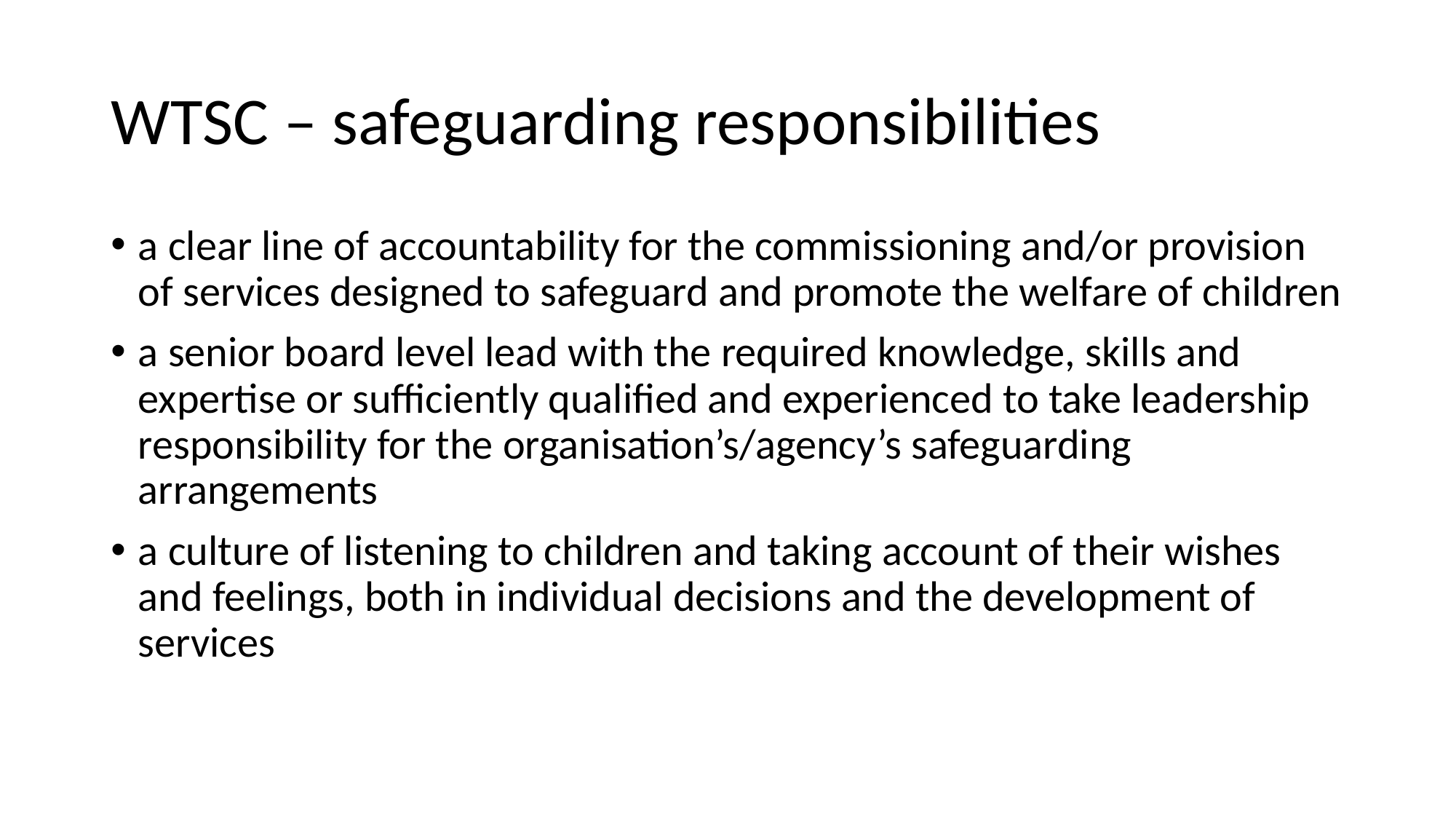

# WTSC – safeguarding responsibilities
a clear line of accountability for the commissioning and/or provision of services designed to safeguard and promote the welfare of children
a senior board level lead with the required knowledge, skills and expertise or sufficiently qualified and experienced to take leadership responsibility for the organisation’s/agency’s safeguarding arrangements
a culture of listening to children and taking account of their wishes and feelings, both in individual decisions and the development of services